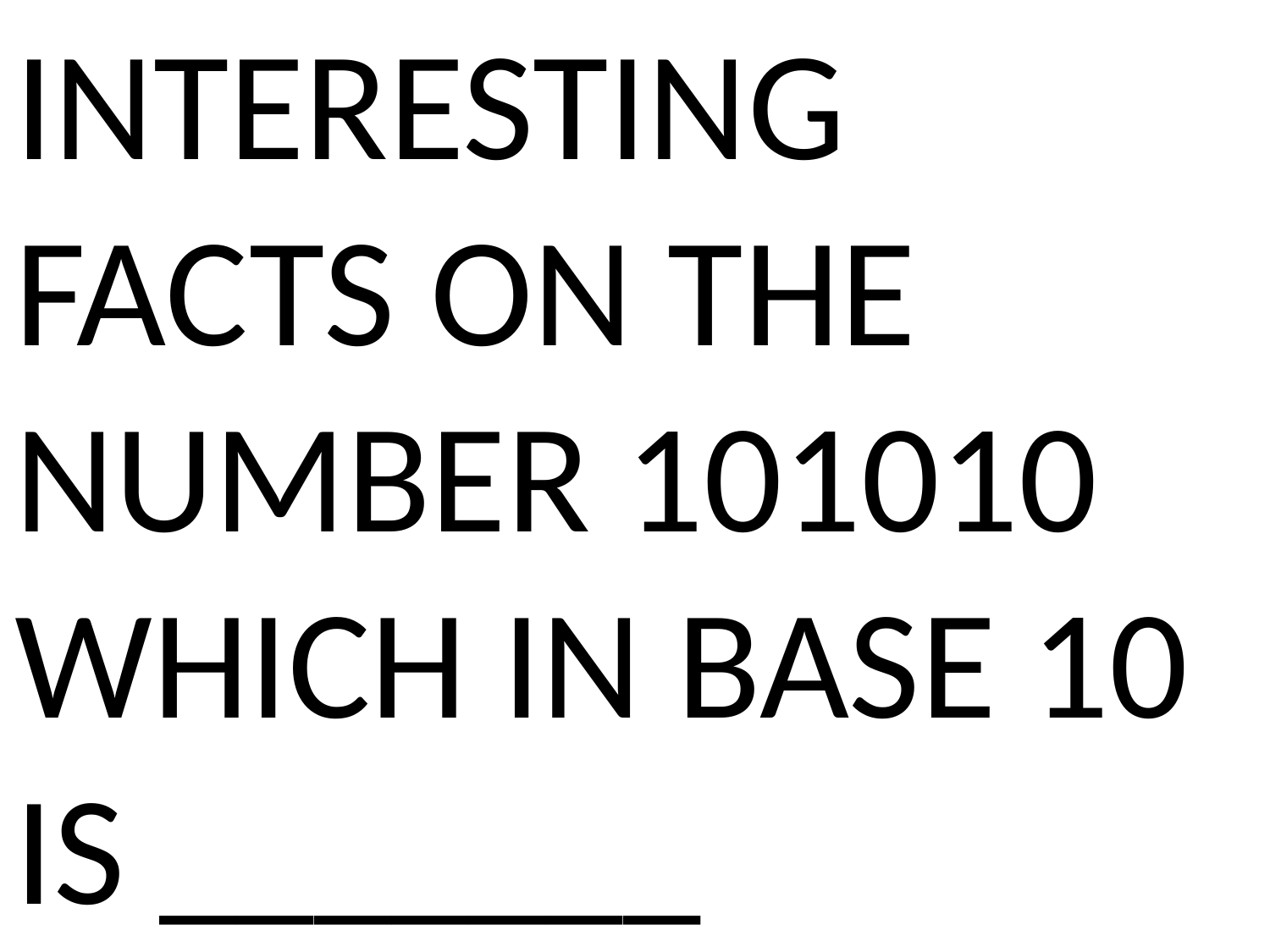

INTERESTING FACTS ON THE NUMBER 101010 WHICH IN BASE 10 IS _______